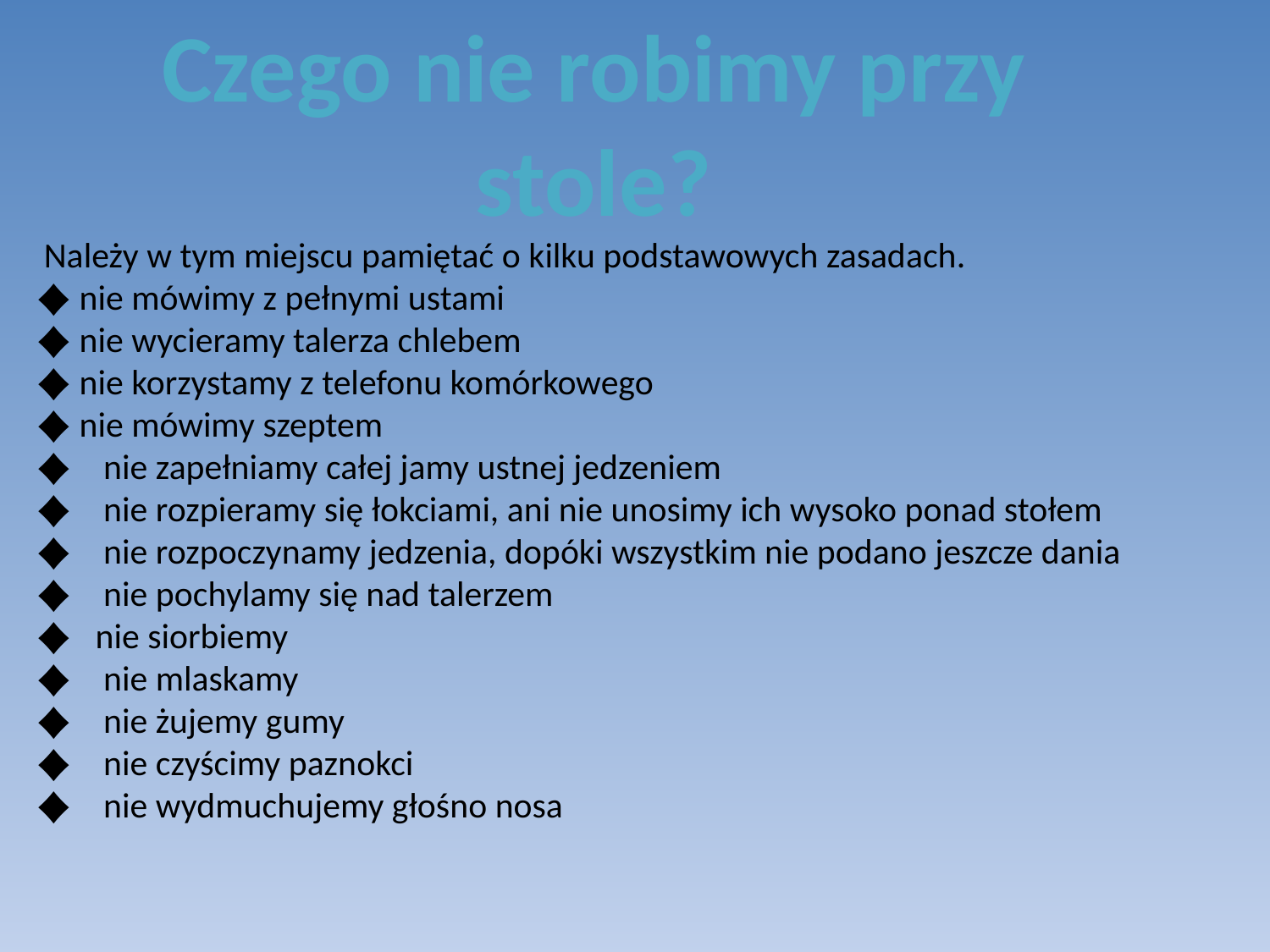

Czego nie robimy przy stole?
 Należy w tym miejscu pamiętać o kilku podstawowych zasadach.
♦ nie mówimy z pełnymi ustami
♦ nie wycieramy talerza chlebem
♦ nie korzystamy z telefonu komórkowego
♦ nie mówimy szeptem
♦    nie zapełniamy całej jamy ustnej jedzeniem
♦    nie rozpieramy się łokciami, ani nie unosimy ich wysoko ponad stołem
♦    nie rozpoczynamy jedzenia, dopóki wszystkim nie podano jeszcze dania
♦    nie pochylamy się nad talerzem
♦   nie siorbiemy
♦    nie mlaskamy
♦    nie żujemy gumy
♦    nie czyścimy paznokci
♦    nie wydmuchujemy głośno nosa